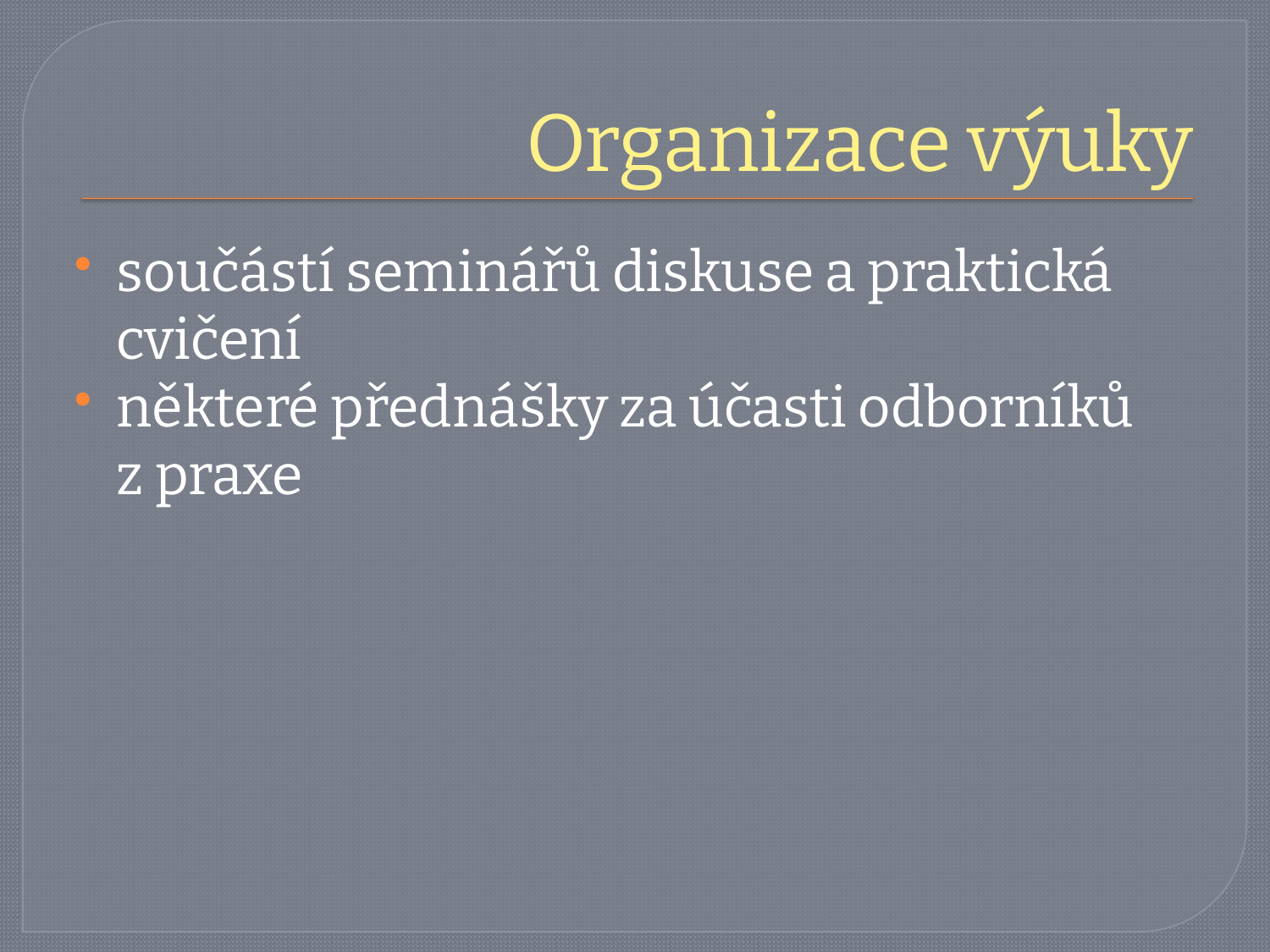

# Organizace výuky
součástí seminářů diskuse a praktická cvičení
některé přednášky za účasti odborníků
z praxe